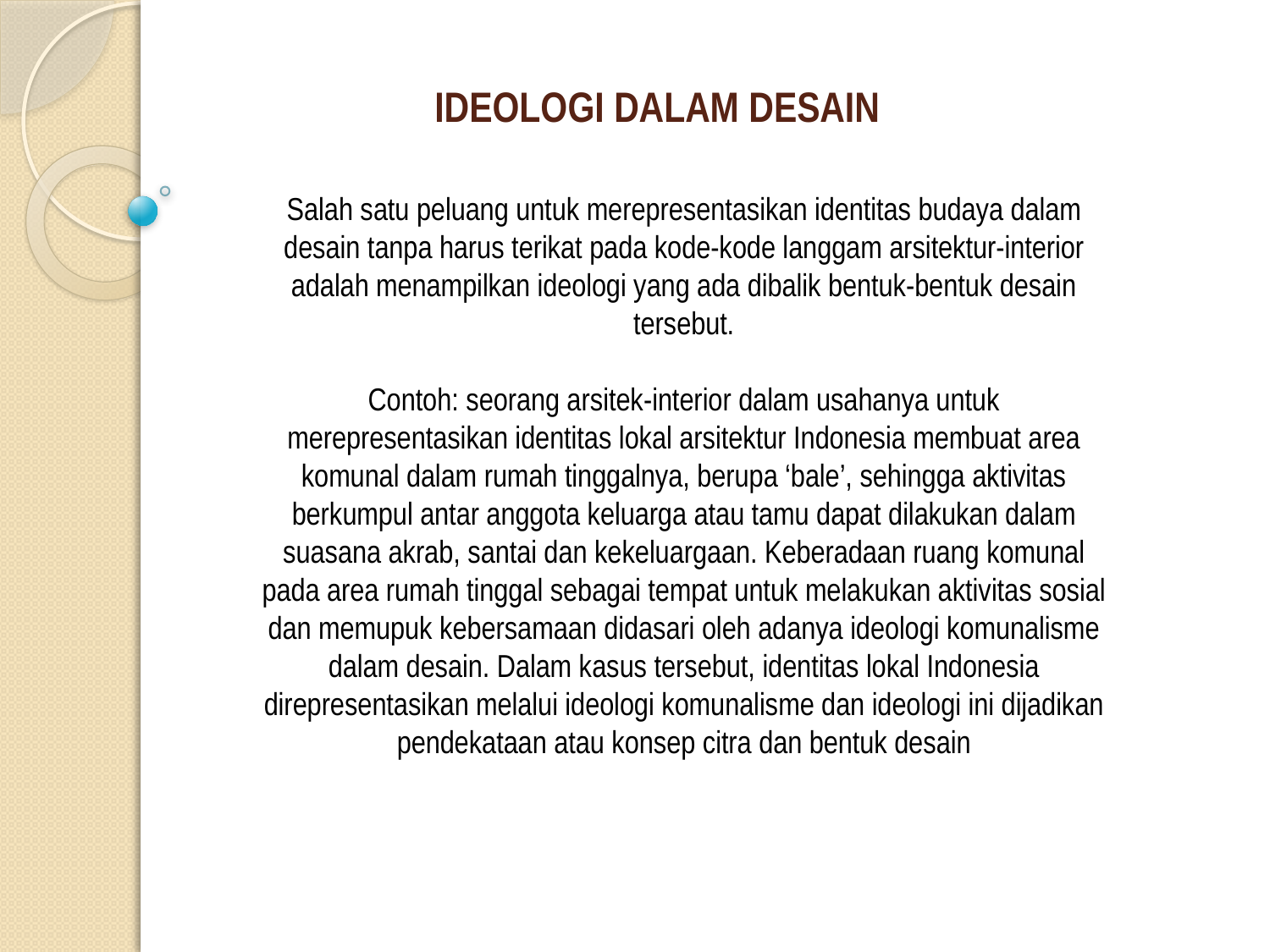

IDEOLOGI DALAM DESAIN
Salah satu peluang untuk merepresentasikan identitas budaya dalam desain tanpa harus terikat pada kode-kode langgam arsitektur-interior adalah menampilkan ideologi yang ada dibalik bentuk-bentuk desain tersebut.

Contoh: seorang arsitek-interior dalam usahanya untuk merepresentasikan identitas lokal arsitektur Indonesia membuat area komunal dalam rumah tinggalnya, berupa ‘bale’, sehingga aktivitas berkumpul antar anggota keluarga atau tamu dapat dilakukan dalam suasana akrab, santai dan kekeluargaan. Keberadaan ruang komunal pada area rumah tinggal sebagai tempat untuk melakukan aktivitas sosial dan memupuk kebersamaan didasari oleh adanya ideologi komunalisme dalam desain. Dalam kasus tersebut, identitas lokal Indonesia direpresentasikan melalui ideologi komunalisme dan ideologi ini dijadikan pendekataan atau konsep citra dan bentuk desain